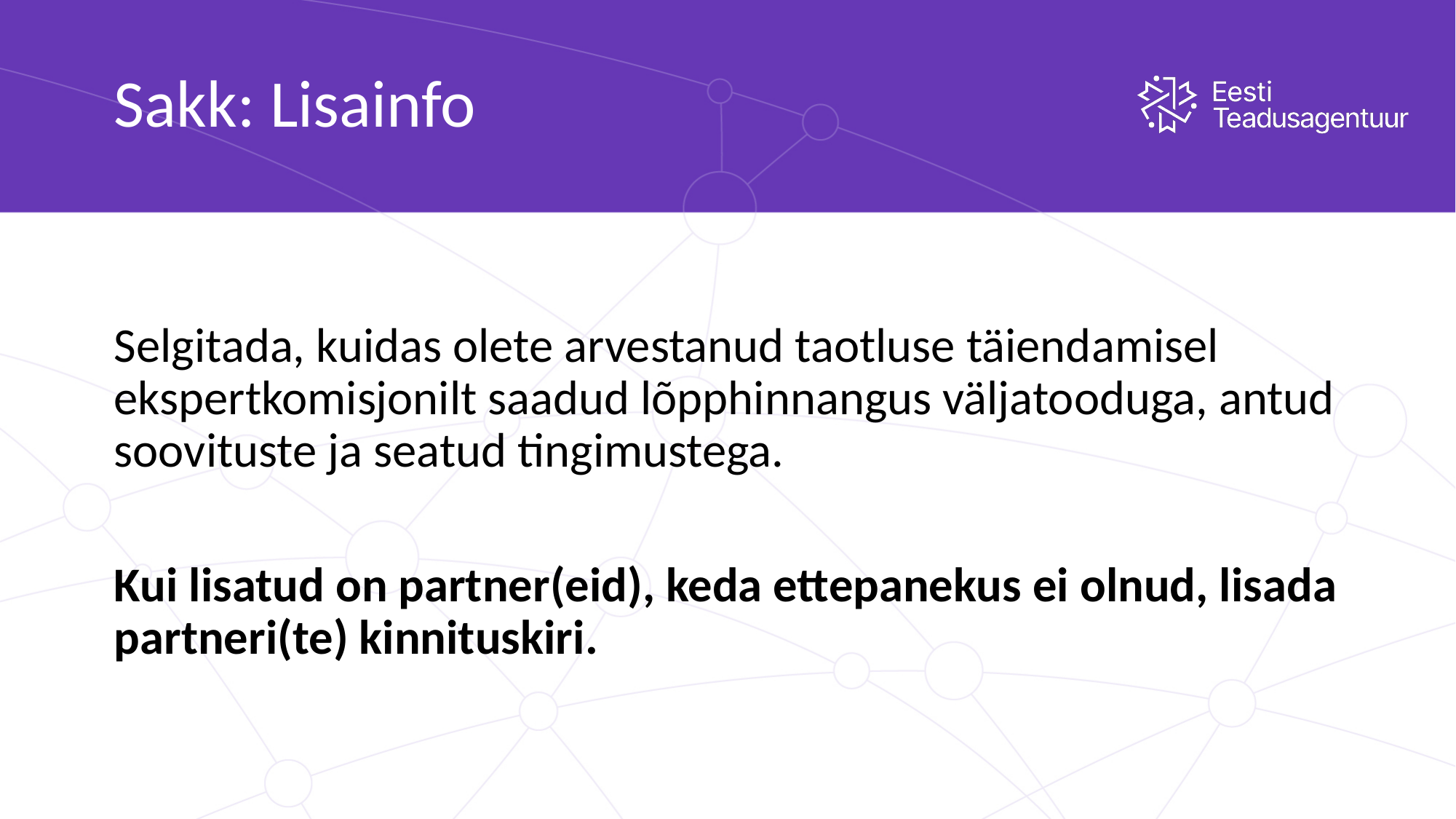

# Sakk: Lisainfo

Selgitada, kuidas olete arvestanud taotluse täiendamisel ekspertkomisjonilt saadud lõpphinnangus väljatooduga, antud soovituste ja seatud tingimustega.

Kui lisatud on partner(eid), keda ettepanekus ei olnud, lisada partneri(te) kinnituskiri.